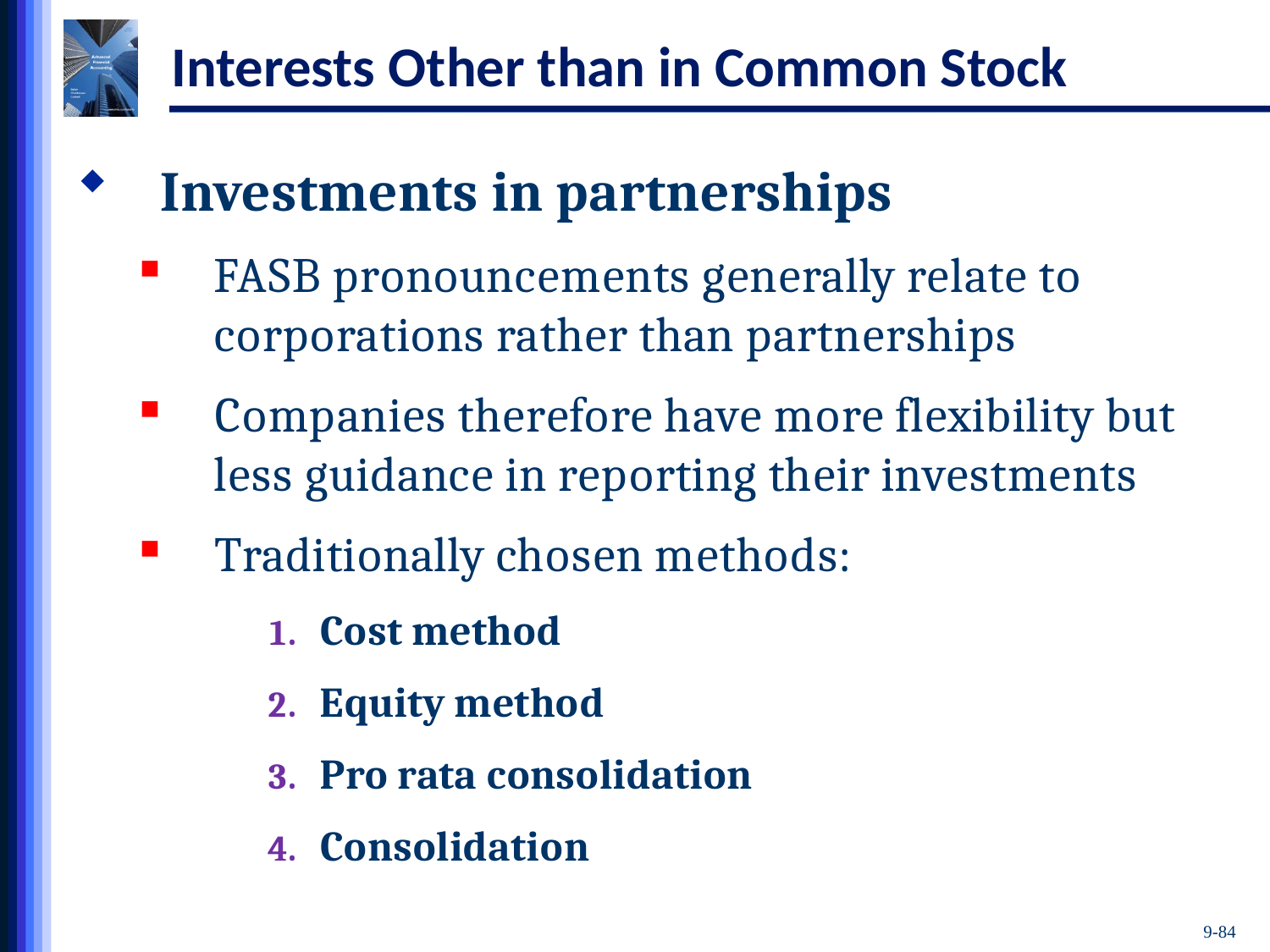

# Interests Other than in Common Stock
Investments in partnerships
FASB pronouncements generally relate to corporations rather than partnerships
Companies therefore have more flexibility but less guidance in reporting their investments
Traditionally chosen methods:
Cost method
Equity method
Pro rata consolidation
Consolidation
9-84